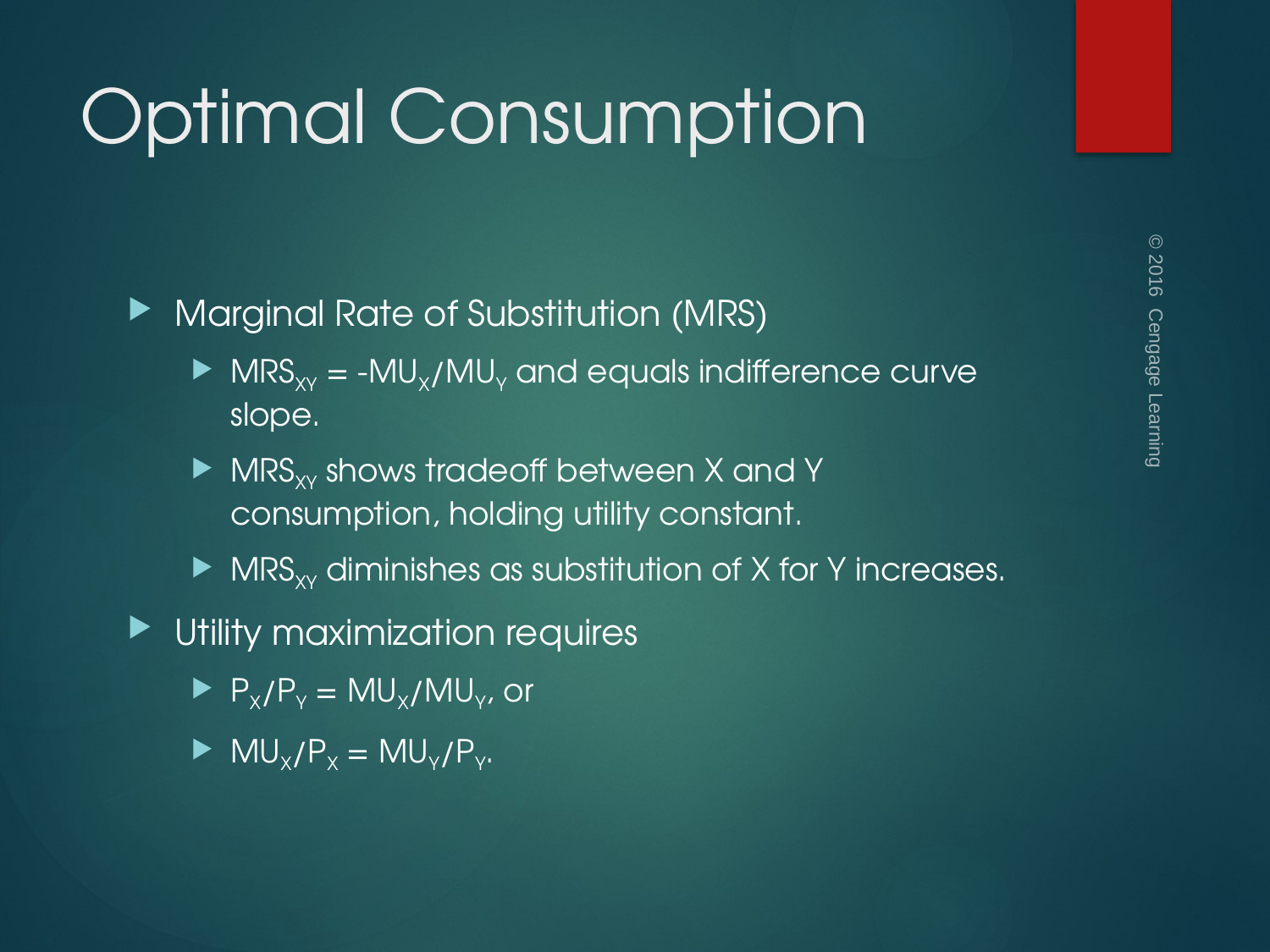

# Optimal Consumption
Marginal Rate of Substitution (MRS)
MRSXY = -MUX/MUY and equals indifference curve slope.
MRSXY shows tradeoff between X and Y consumption, holding utility constant.
MRSXY diminishes as substitution of X for Y increases.
Utility maximization requires
PX/PY = MUX/MUY, or
MUX/PX = MUY/PY.

© 2016  Cengage Learning